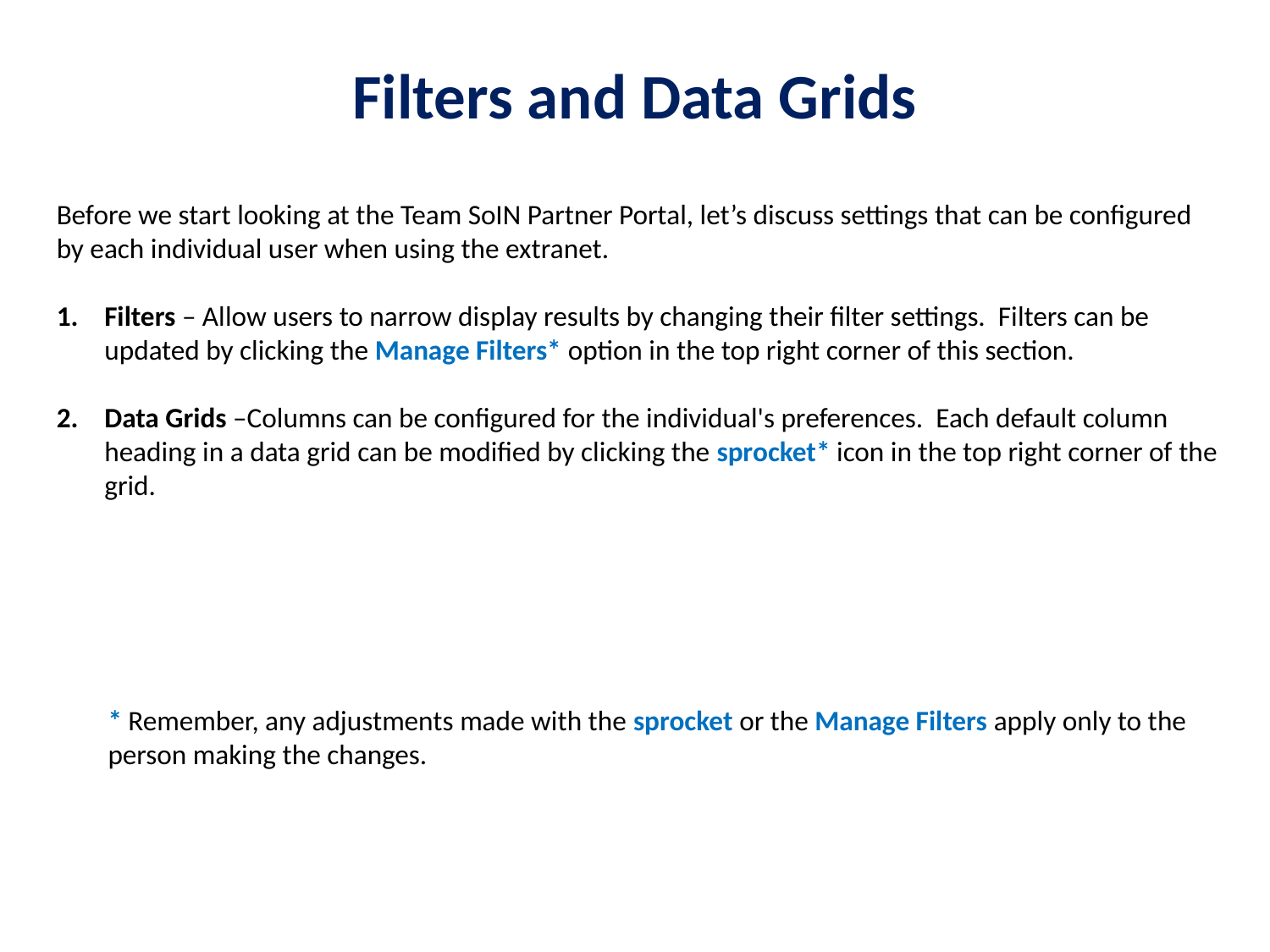

Filters and Data Grids
Before we start looking at the Team SoIN Partner Portal, let’s discuss settings that can be configured by each individual user when using the extranet.

Filters – Allow users to narrow display results by changing their filter settings.  Filters can be updated by clicking the Manage Filters* option in the top right corner of this section.
Data Grids –Columns can be configured for the individual's preferences.  Each default column heading in a data grid can be modified by clicking the sprocket* icon in the top right corner of the grid.

* Remember, any adjustments made with the sprocket or the Manage Filters apply only to the person making the changes.